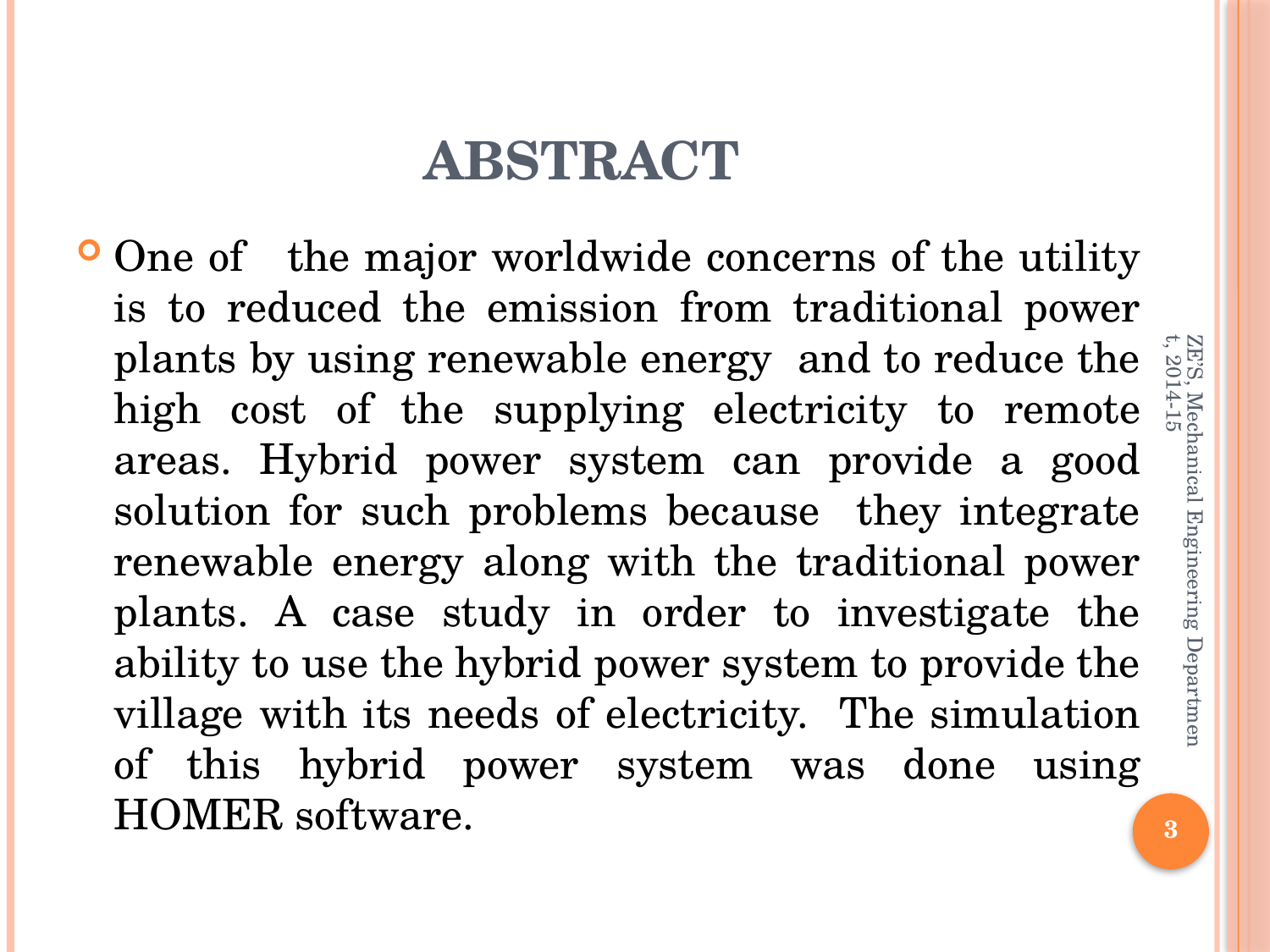

# ABSTRACT
One of   the major worldwide concerns of the utility is to reduced the emission from traditional power plants by using renewable energy  and to reduce the high cost of the supplying electricity to remote areas. Hybrid power system can provide a good solution for such problems because  they integrate renewable energy along with the traditional power plants. A case study in order to investigate the ability to use the hybrid power system to provide the village with its needs of electricity.  The simulation of this hybrid power system was done using HOMER software.

ZE’S, Mechanical Engineering Department, 2014-15
3